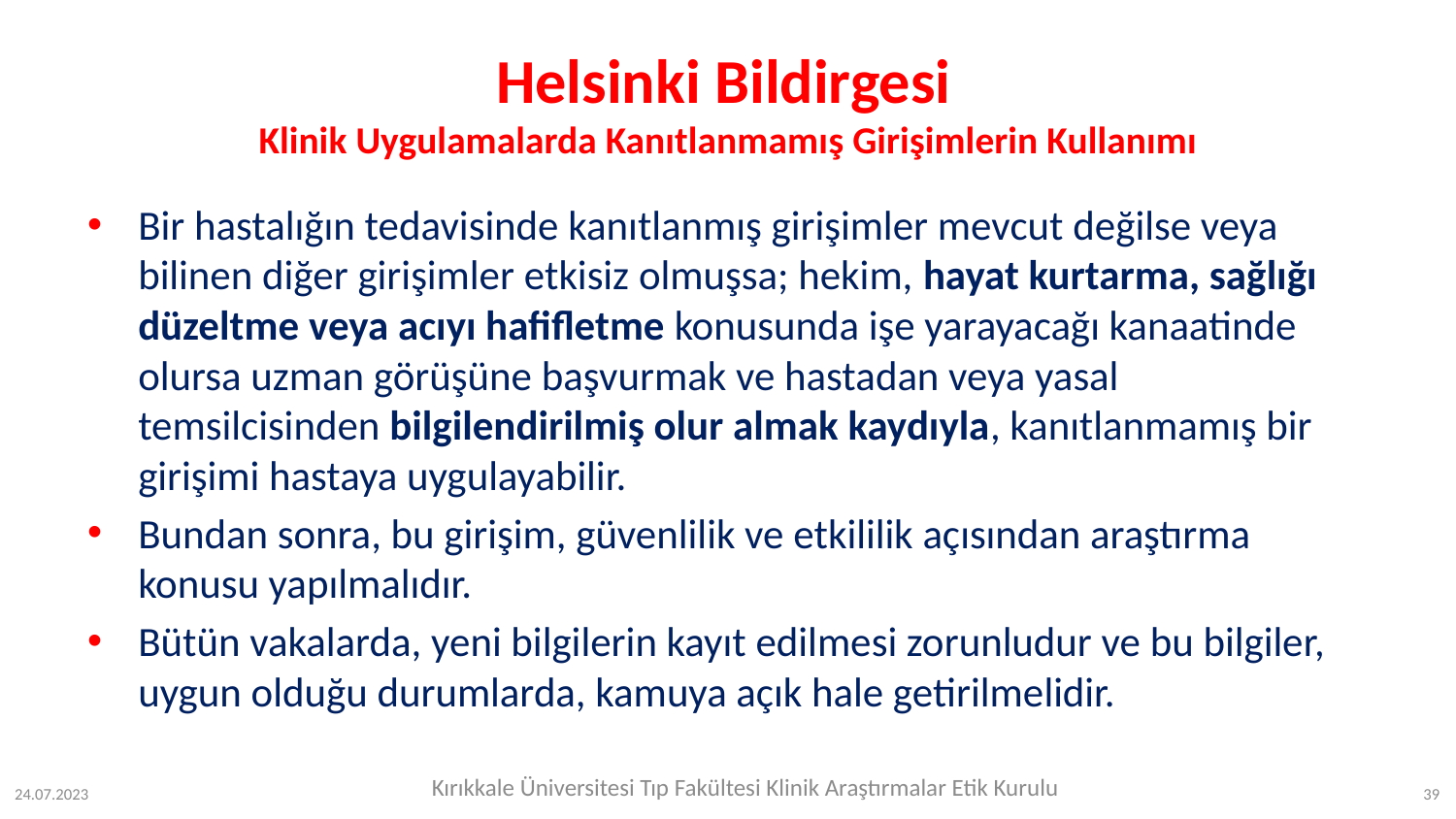

# Helsinki Bildirgesi Klinik Uygulamalarda Kanıtlanmamış Girişimlerin Kullanımı
Bir hastalığın tedavisinde kanıtlanmış girişimler mevcut değilse veya bilinen diğer girişimler etkisiz olmuşsa; hekim, hayat kurtarma, sağlığı düzeltme veya acıyı hafifletme konusunda işe yarayacağı kanaatinde olursa uzman görüşüne başvurmak ve hastadan veya yasal temsilcisinden bilgilendirilmiş olur almak kaydıyla, kanıtlanmamış bir girişimi hastaya uygulayabilir.
Bundan sonra, bu girişim, güvenlilik ve etkililik açısından araştırma konusu yapılmalıdır.
Bütün vakalarda, yeni bilgilerin kayıt edilmesi zorunludur ve bu bilgiler, uygun olduğu durumlarda, kamuya açık hale getirilmelidir.
Kırıkkale Üniversitesi Tıp Fakültesi Klinik Araştırmalar Etik Kurulu
24.07.2023
39